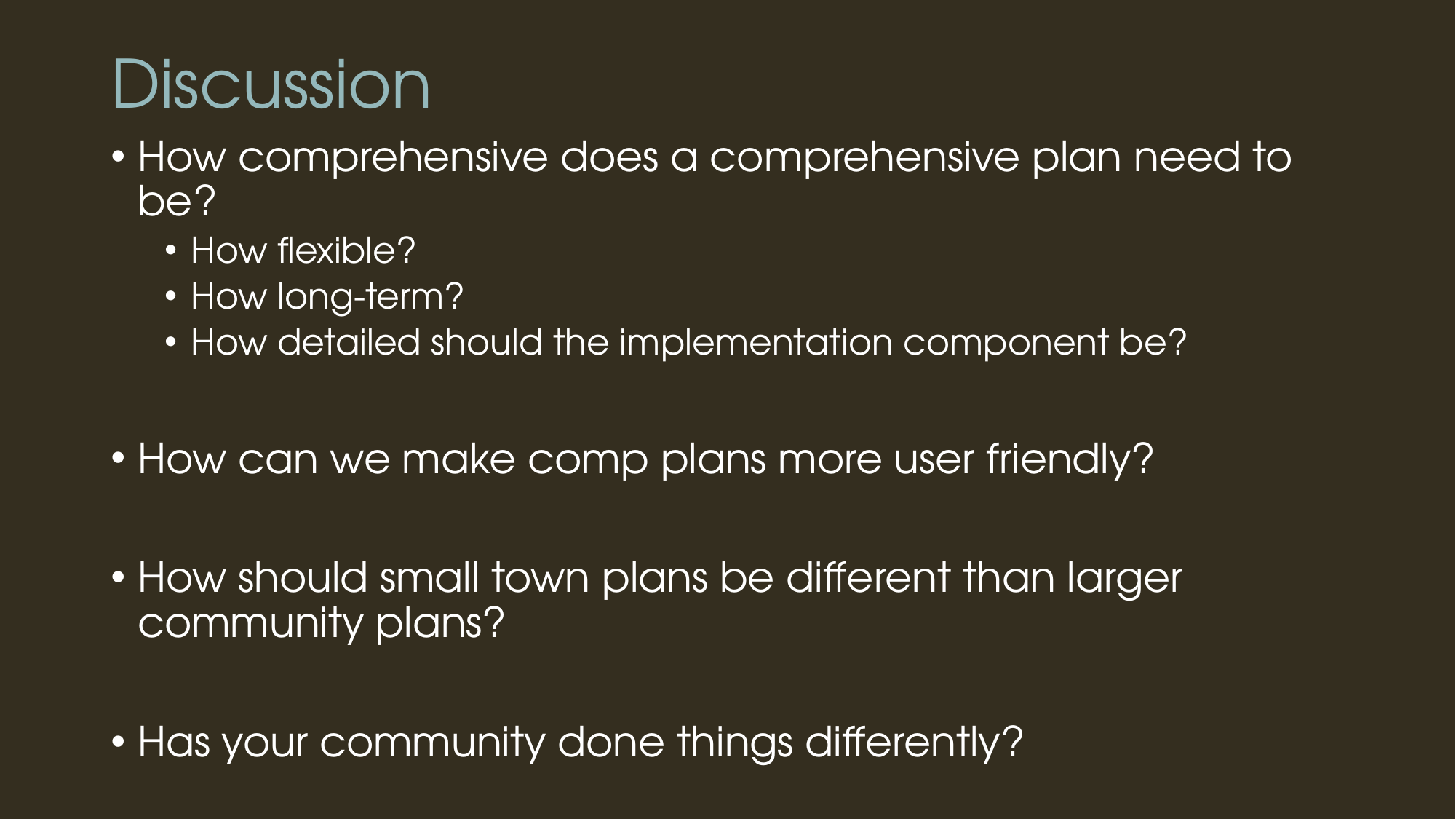

# Discussion
How comprehensive does a comprehensive plan need to be?
How flexible?
How long-term?
How detailed should the implementation component be?

How can we make comp plans more user friendly?

How should small town plans be different than larger community plans?

Has your community done things differently?